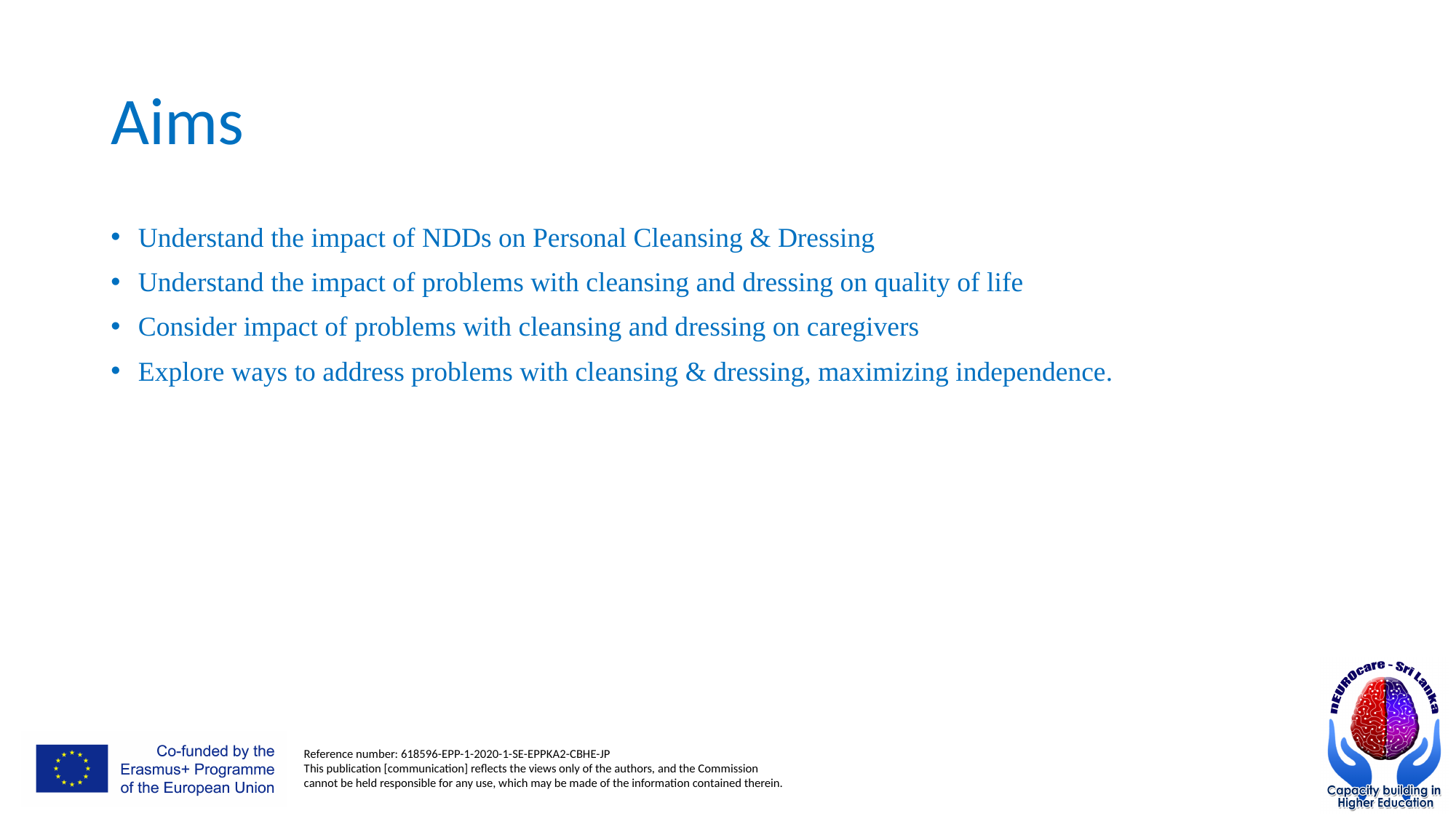

# Aims
Understand the impact of NDDs on Personal Cleansing & Dressing
Understand the impact of problems with cleansing and dressing on quality of life
Consider impact of problems with cleansing and dressing on caregivers
Explore ways to address problems with cleansing & dressing, maximizing independence.